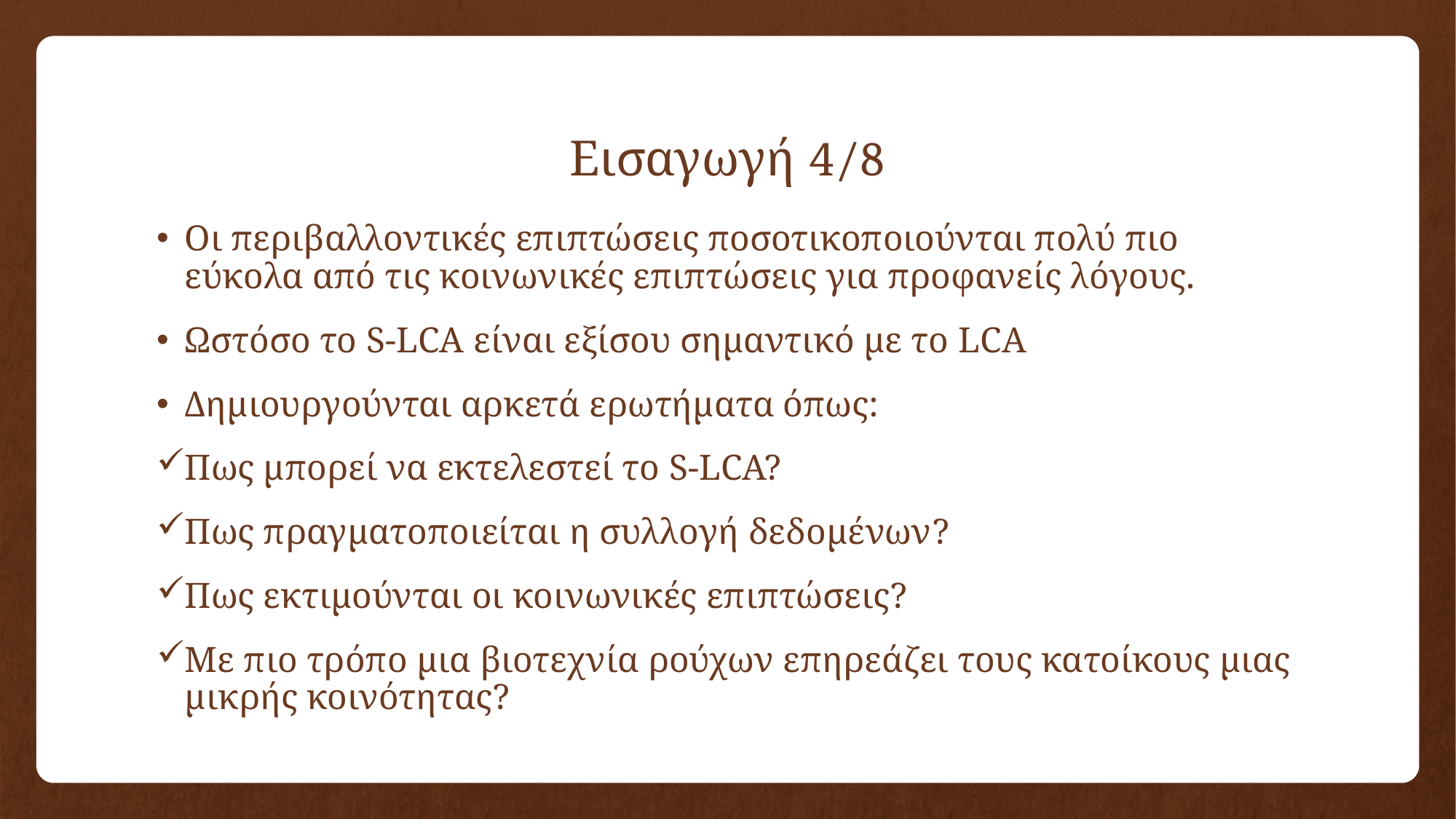

# Εισαγωγή 4/8
Οι περιβαλλοντικές επιπτώσεις ποσοτικοποιούνται πολύ πιο εύκολα από τις κοινωνικές επιπτώσεις για προφανείς λόγους.
Ωστόσο το S-LCA είναι εξίσου σημαντικό με το LCA
Δημιουργούνται αρκετά ερωτήματα όπως:
Πως μπορεί να εκτελεστεί το S-LCA?
Πως πραγματοποιείται η συλλογή δεδομένων?
Πως εκτιμούνται οι κοινωνικές επιπτώσεις?
Με πιο τρόπο μια βιοτεχνία ρούχων επηρεάζει τους κατοίκους μιας μικρής κοινότητας?